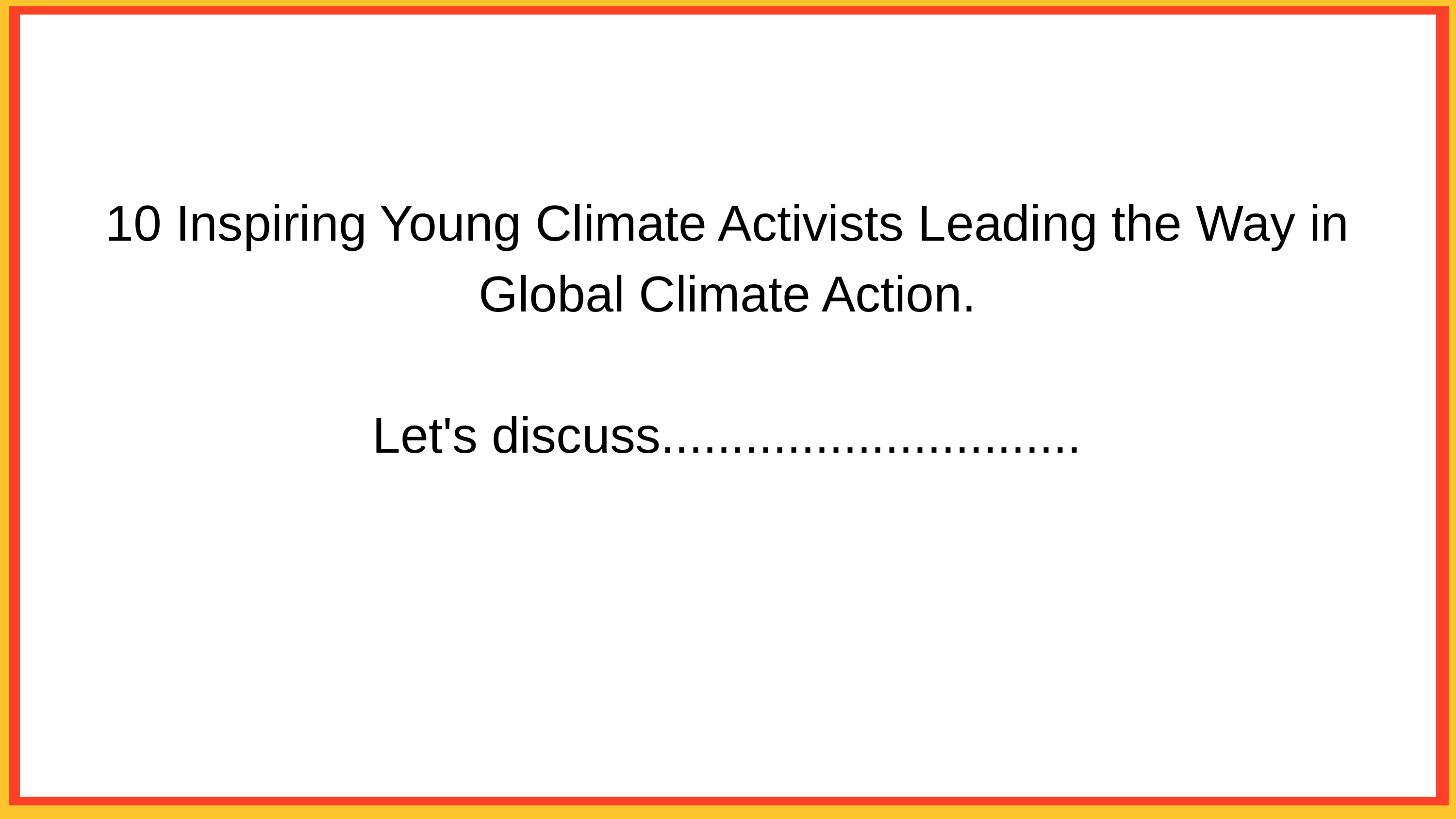

10 Inspiring Young Climate Activists Leading the Way in Global Climate Action.

Let's discuss..............................